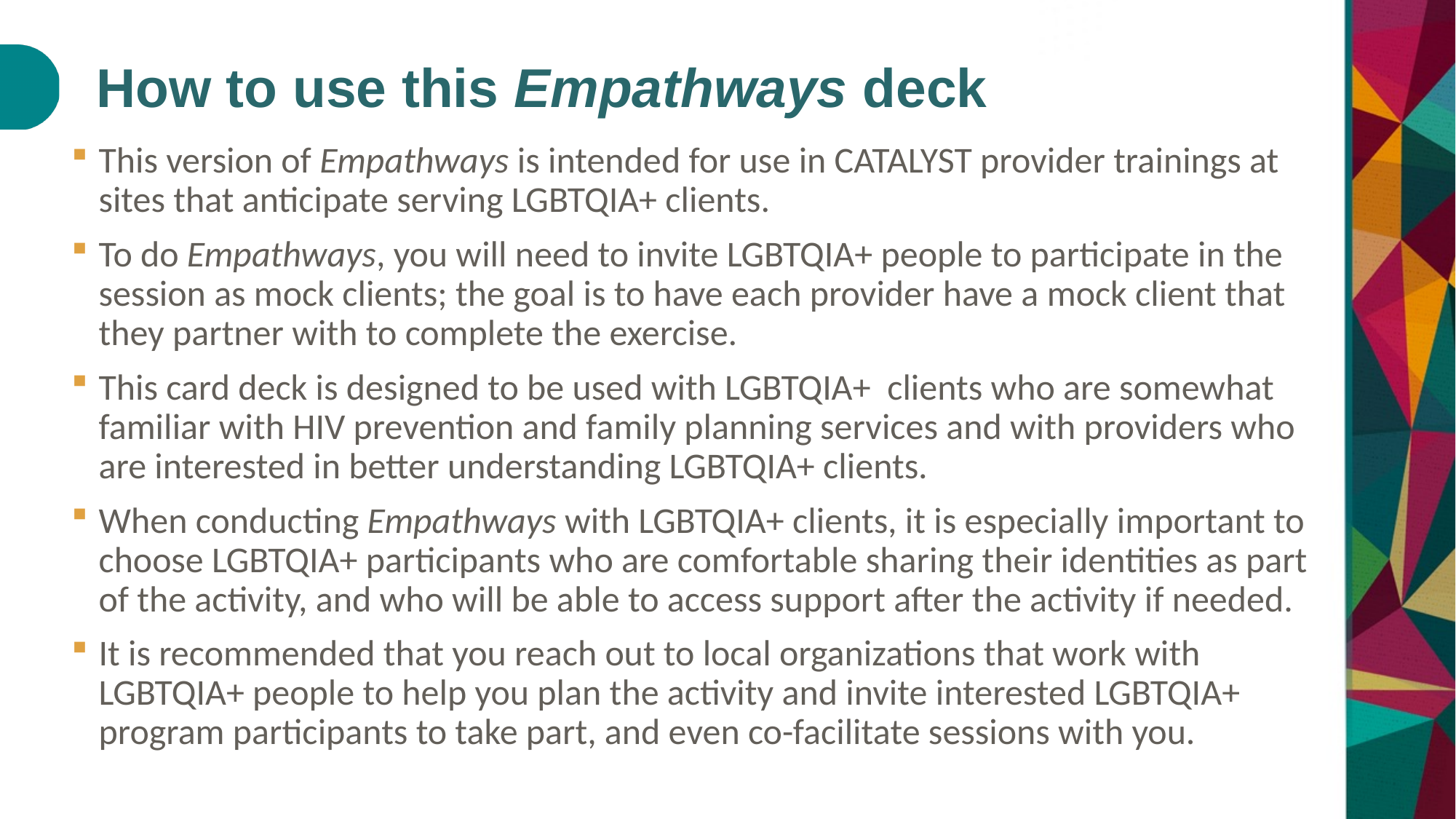

# How to use this Empathways deck
This version of Empathways is intended for use in CATALYST provider trainings at sites that anticipate serving LGBTQIA+ clients.
To do Empathways, you will need to invite LGBTQIA+ people to participate in the session as mock clients; the goal is to have each provider have a mock client that they partner with to complete the exercise.
This card deck is designed to be used with LGBTQIA+  clients who are somewhat familiar with HIV prevention and family planning services and with providers who are interested in better understanding LGBTQIA+ clients.
When conducting Empathways with LGBTQIA+ clients, it is especially important to choose LGBTQIA+ participants who are comfortable sharing their identities as part of the activity, and who will be able to access support after the activity if needed.
It is recommended that you reach out to local organizations that work with LGBTQIA+ people to help you plan the activity and invite interested LGBTQIA+ program participants to take part, and even co-facilitate sessions with you.